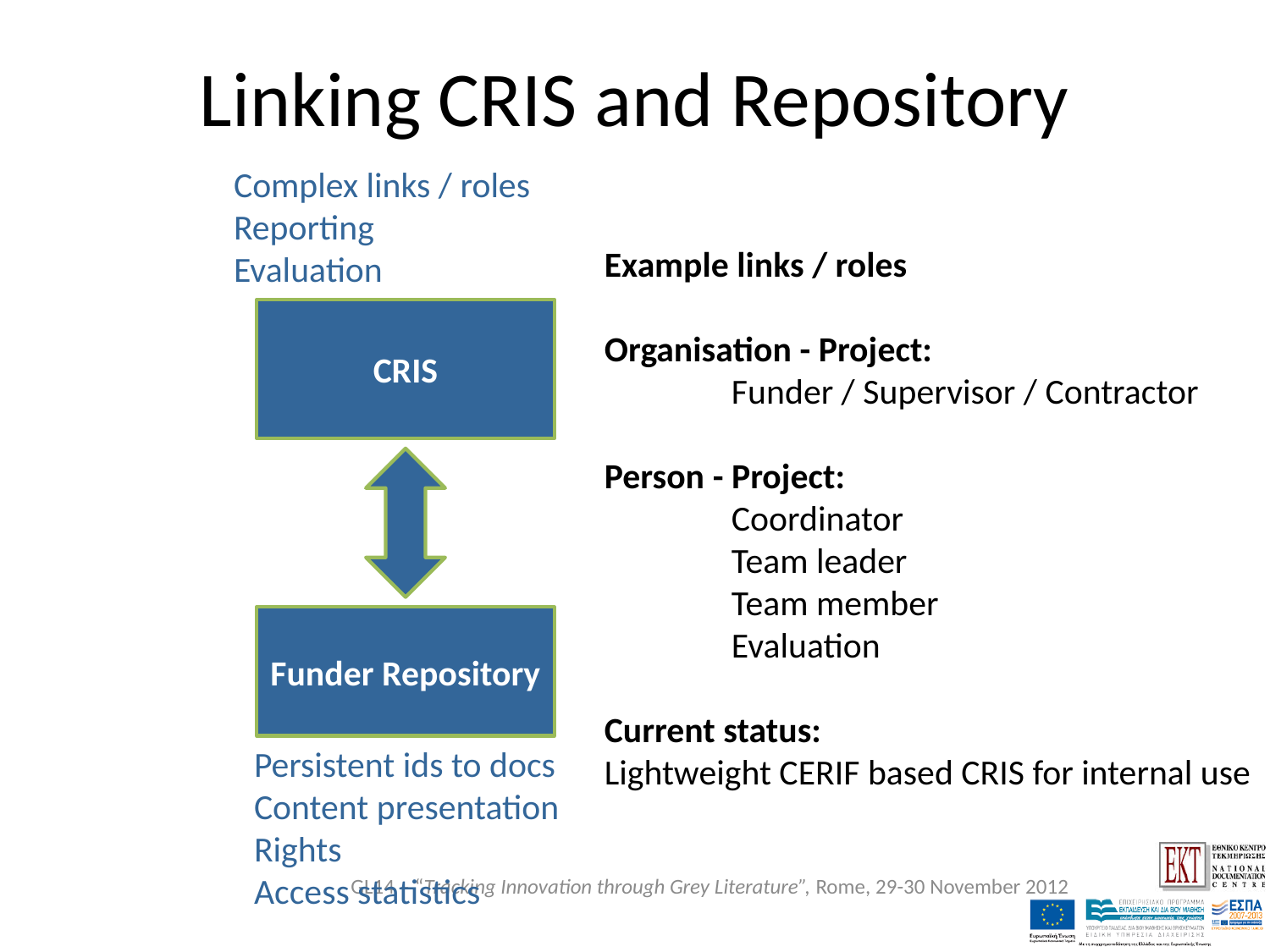

# Linking CRIS and Repository
Complex links / roles
Reporting
Evaluation
Example links / roles

Organisation - Project:
	Funder / Supervisor / Contractor

Person - Project:
	Coordinator
	Team leader
	Team member
	Evaluation

Current status:
Lightweight CERIF based CRIS for internal use
CRIS

Funder Repository
Persistent ids to docs
Content presentation
Rights
Access statistics
GL14 – “Tracking Innovation through Grey Literature”, Rome, 29-30 November 2012